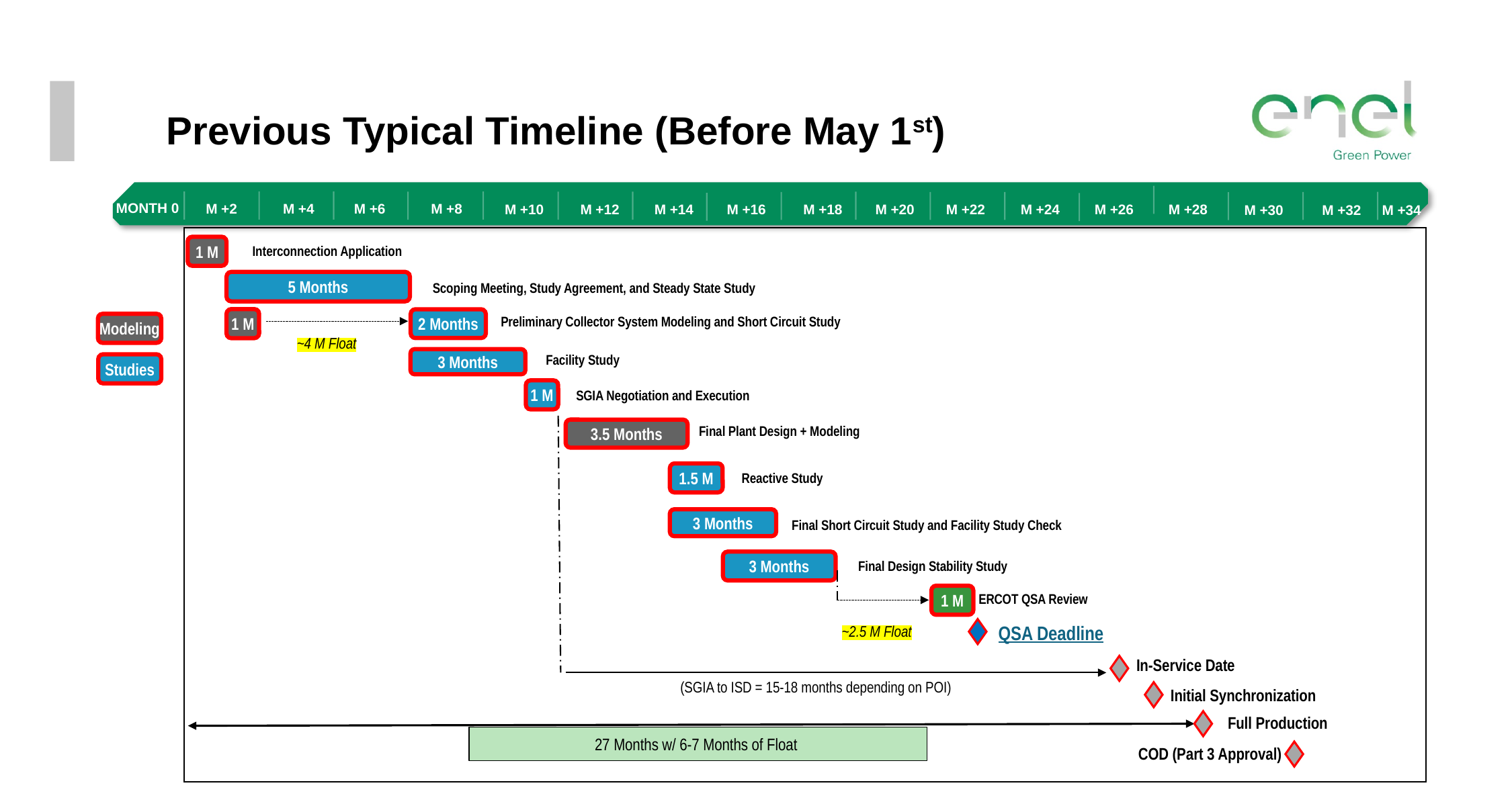

Previous Typical Timeline (Before May 1st)

 M +2
 M +6
 M +4
 M +10
 M +12
 M +16
 M +18
 M +14
 M +20
 M +24
 M +22
 M +28
 M +26
 M +32
 M +30
 M +34
 M +8
 MONTH 0

1 M
Interconnection Application
5 Months
Scoping Meeting, Study Agreement, and Steady State Study
Preliminary Collector System Modeling and Short Circuit Study
1 M
2 Months
Modeling
~4 M Float
Facility Study
3 Months
Studies

1 M
SGIA Negotiation and Execution
Final Plant Design + Modeling
3.5 Months
1.5 M
Reactive Study
3 Months
Final Short Circuit Study and Facility Study Check
Final Design Stability Study
3 Months
ERCOT QSA Review
1 M
~2.5 M Float

QSA Deadline
In-Service Date

(SGIA to ISD = 15-18 months depending on POI)
Initial Synchronization

Full Production

27 Months w/ 6-7 Months of Float
COD (Part 3 Approval)